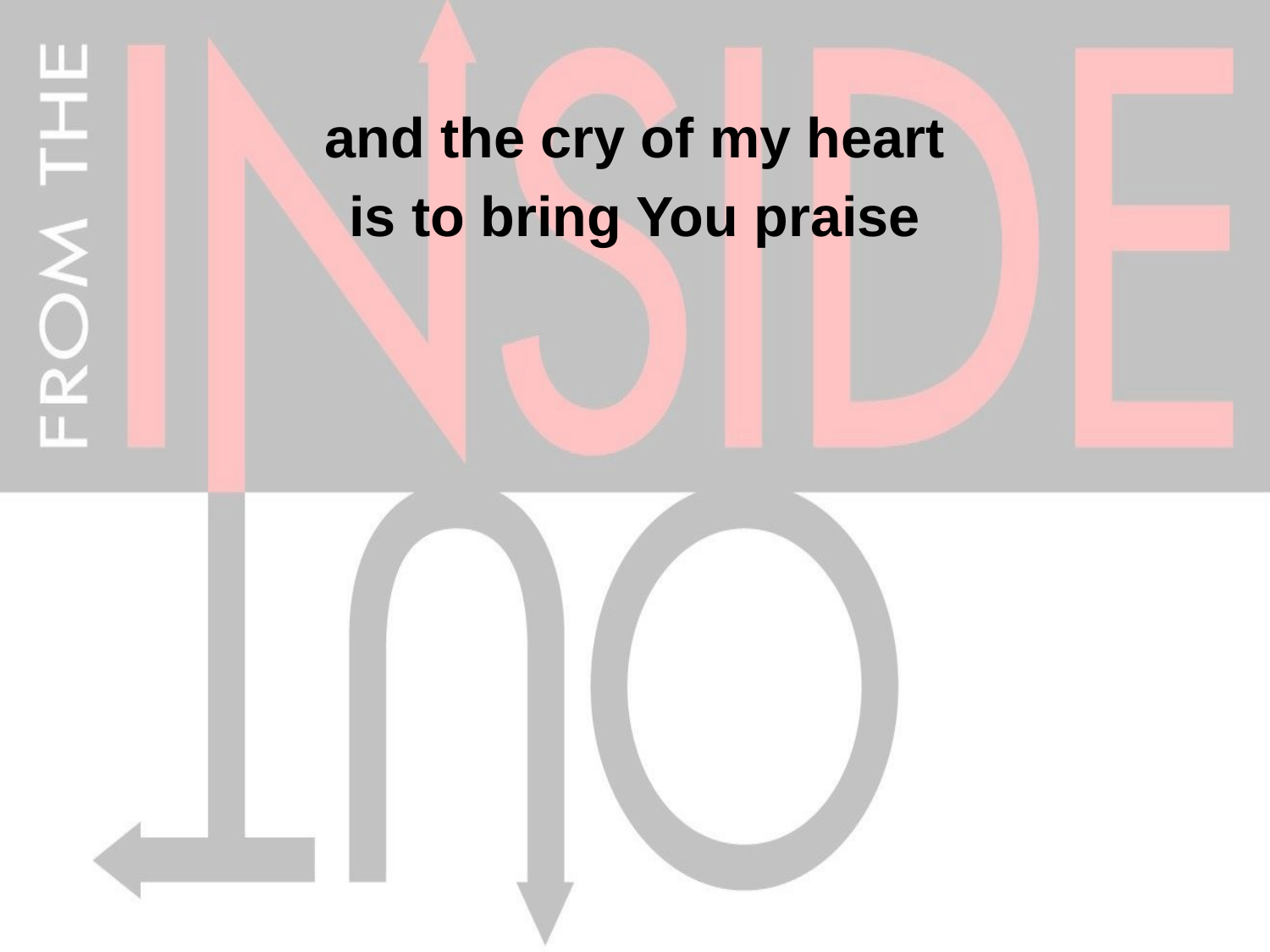

and the cry of my heart
is to bring You praise